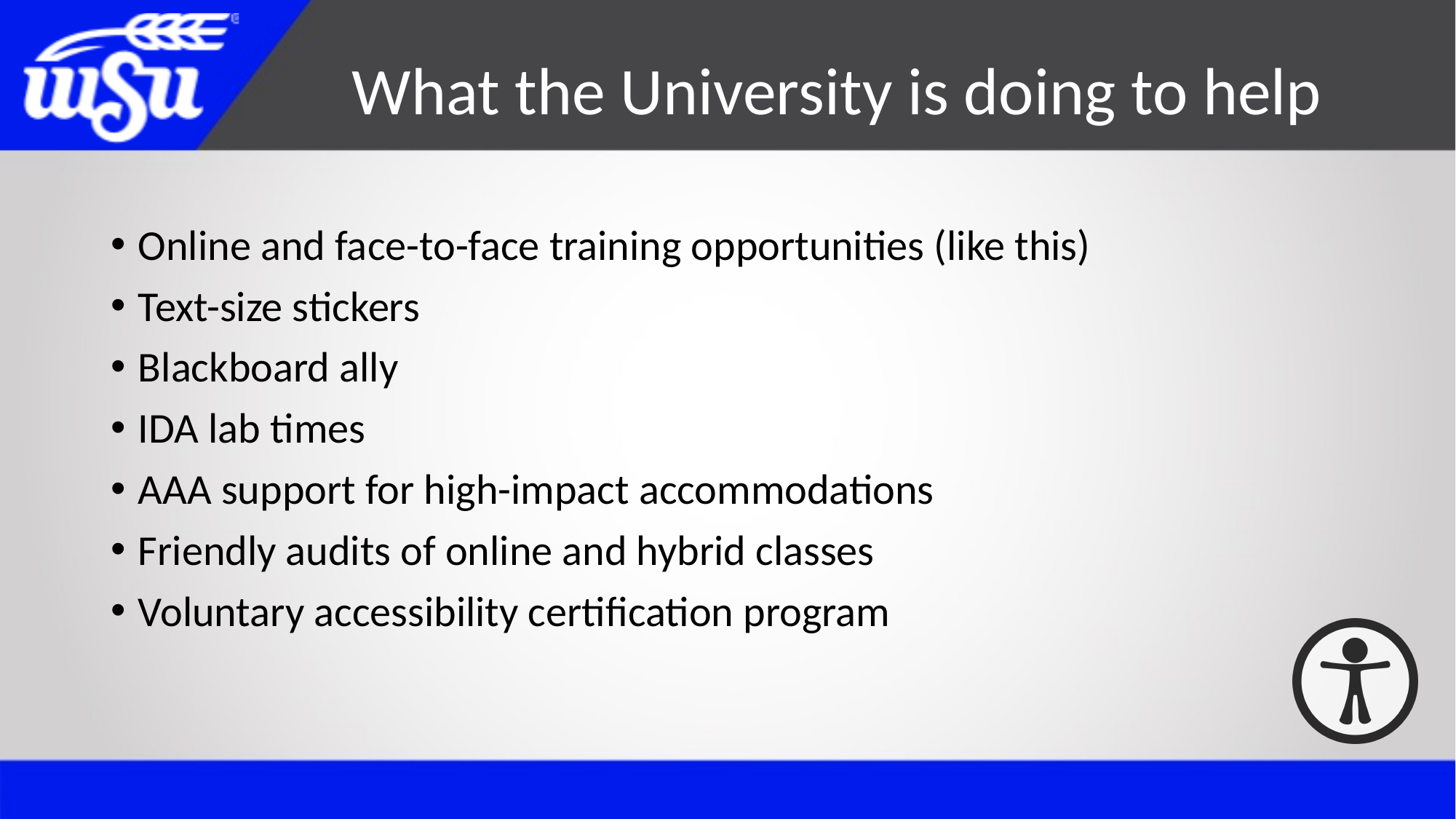

# What the University is doing to help
Online and face-to-face training opportunities (like this)
Text-size stickers
Blackboard ally
IDA lab times
AAA support for high-impact accommodations
Friendly audits of online and hybrid classes
Voluntary accessibility certification program